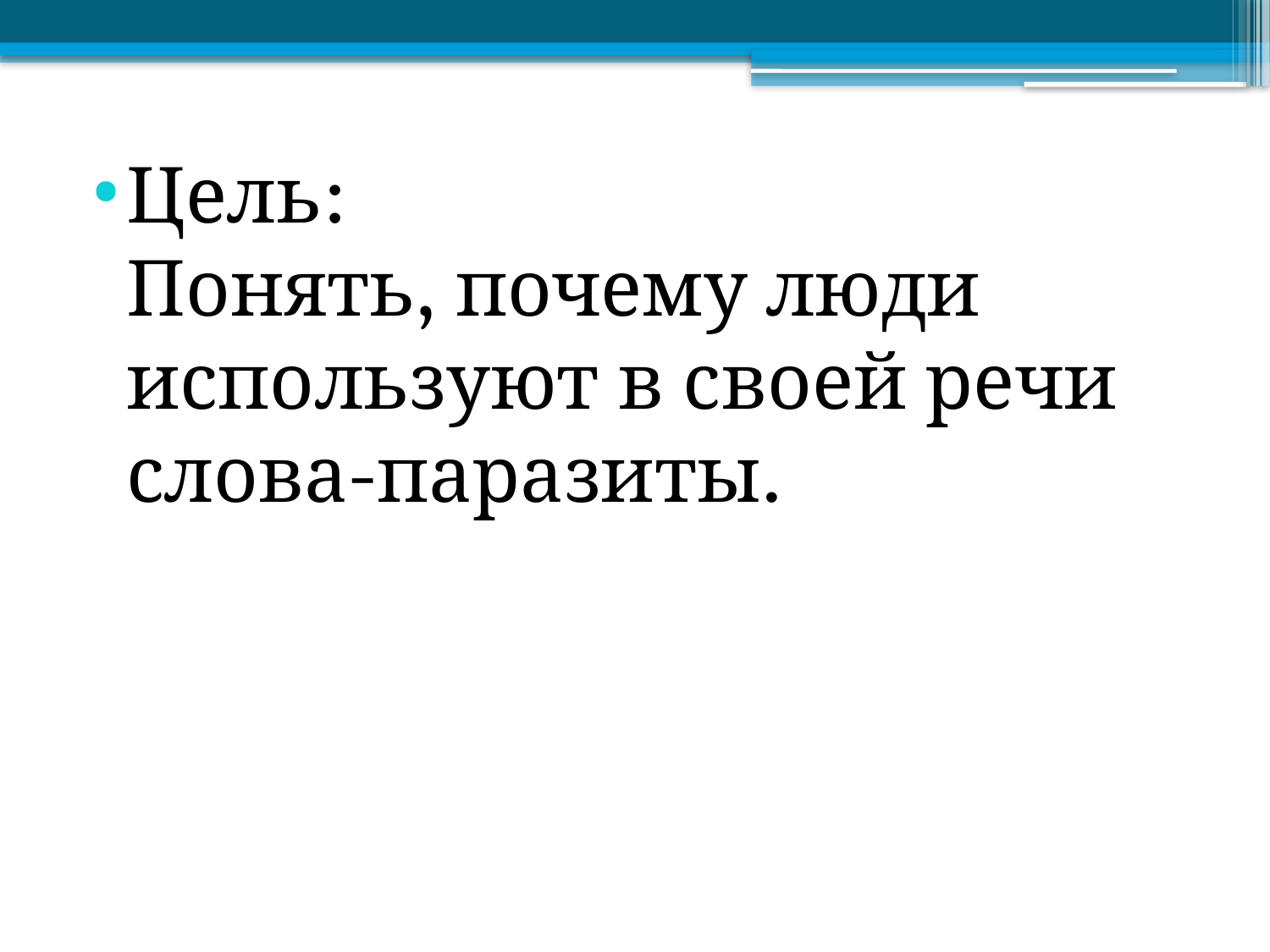

Цель:
Понять, почему люди используют в своей речи слова-паразиты.